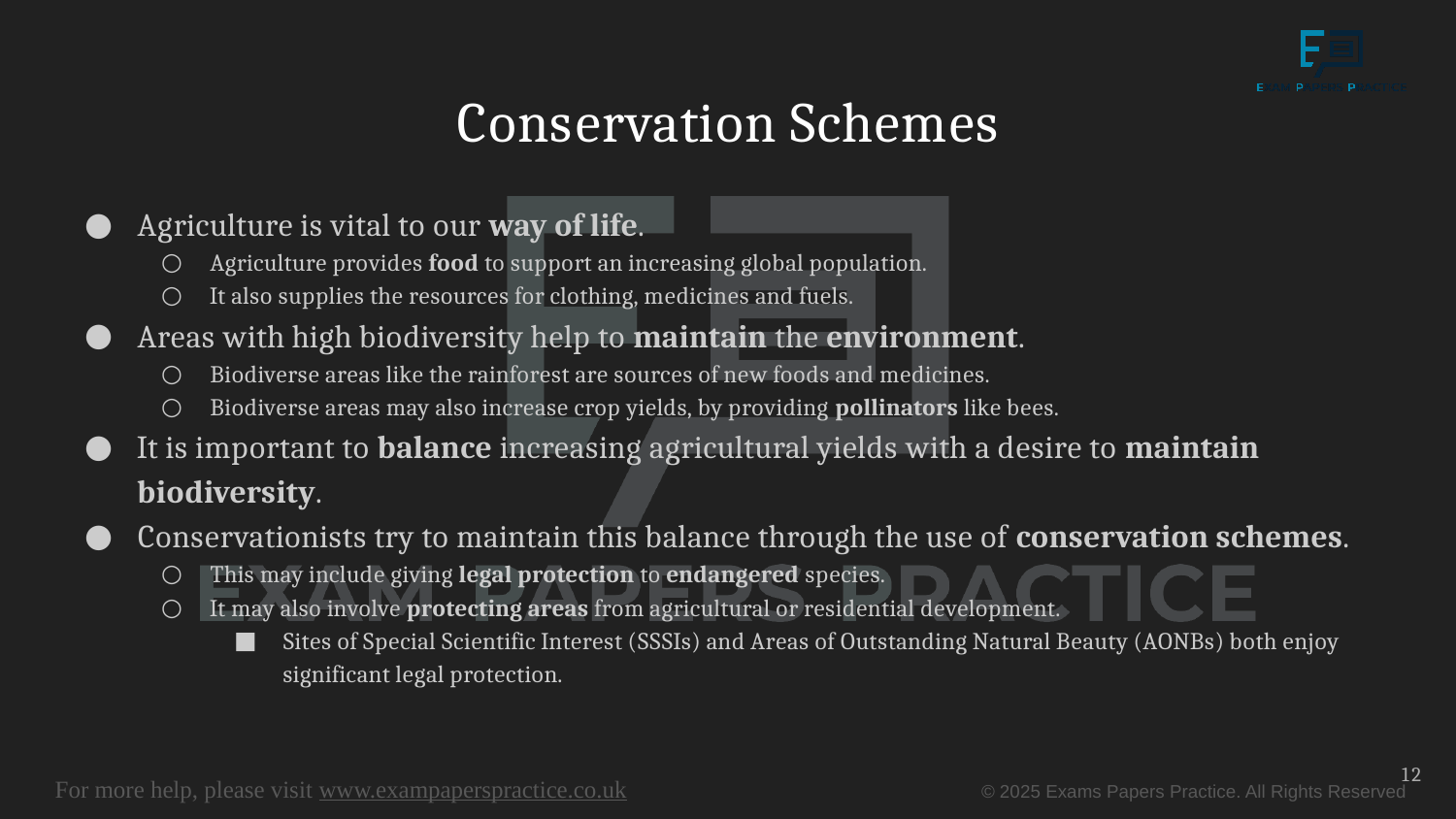

# Conservation Schemes

Agriculture is vital to our way of life.
Agriculture provides food to support an increasing global population.
It also supplies the resources for clothing, medicines and fuels.
Areas with high biodiversity help to maintain the environment.
Biodiverse areas like the rainforest are sources of new foods and medicines.
Biodiverse areas may also increase crop yields, by providing pollinators like bees.
It is important to balance increasing agricultural yields with a desire to maintain biodiversity.
Conservationists try to maintain this balance through the use of conservation schemes.
This may include giving legal protection to endangered species.
It may also involve protecting areas from agricultural or residential development.
Sites of Special Scientific Interest (SSSIs) and Areas of Outstanding Natural Beauty (AONBs) both enjoy significant legal protection.
12